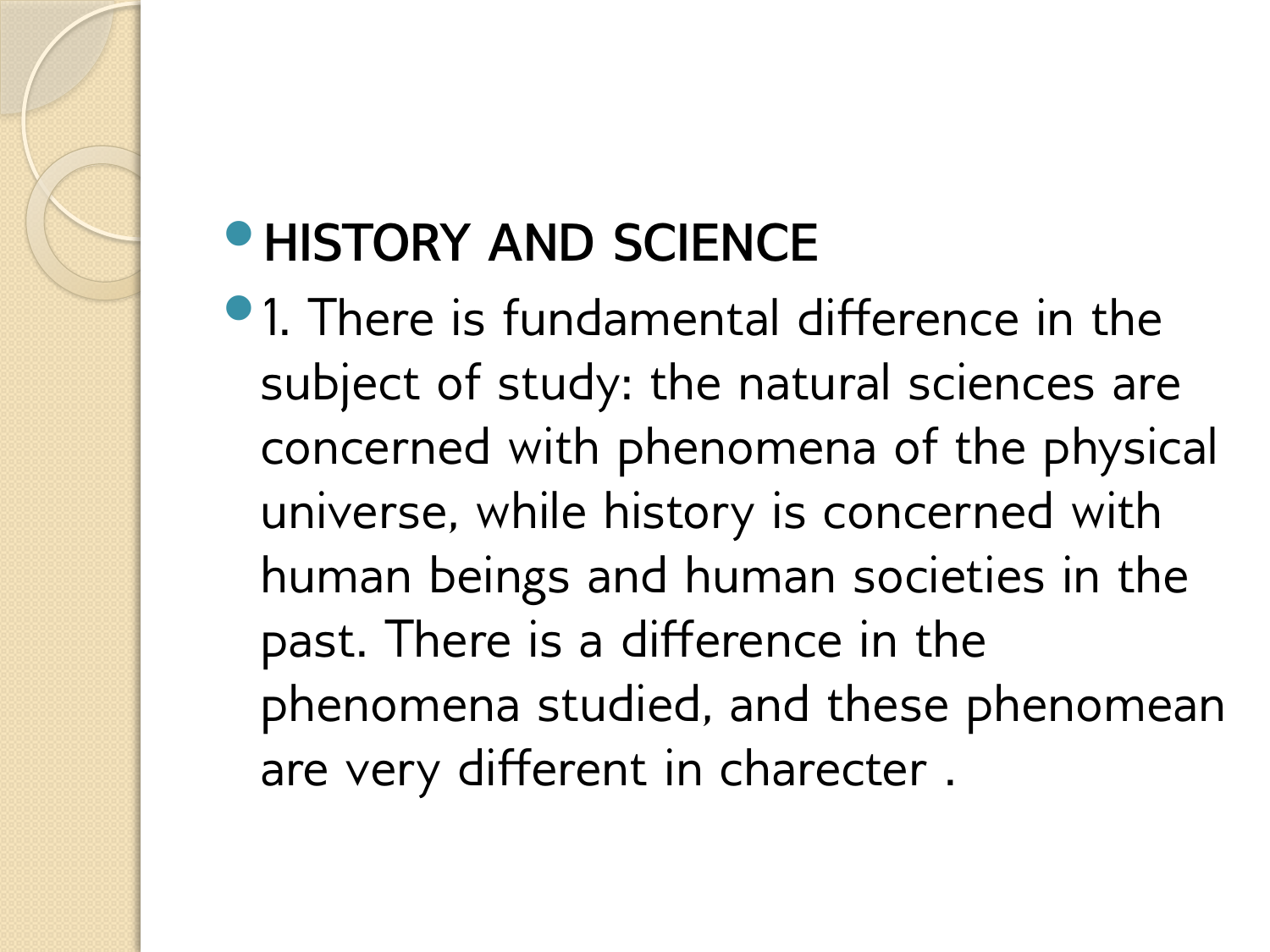

#
HISTORY AND SCIENCE
1. There is fundamental difference in the subject of study: the natural sciences are concerned with phenomena of the physical universe, while history is concerned with human beings and human societies in the past. There is a difference in the phenomena studied, and these phenomean are very different in charecter .